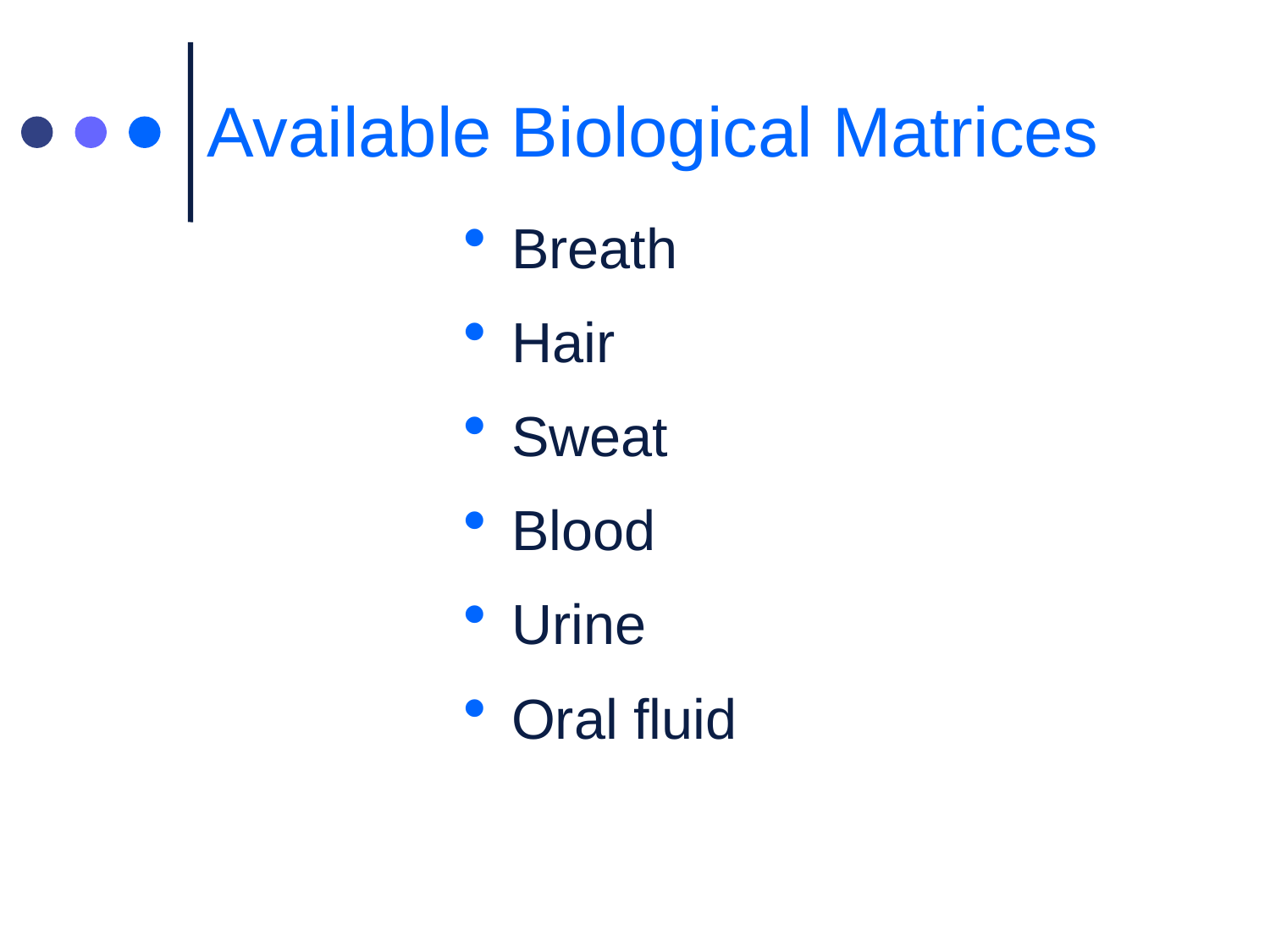

# Available Biological Matrices
Breath
Hair
Sweat
Blood
Urine
Oral fluid